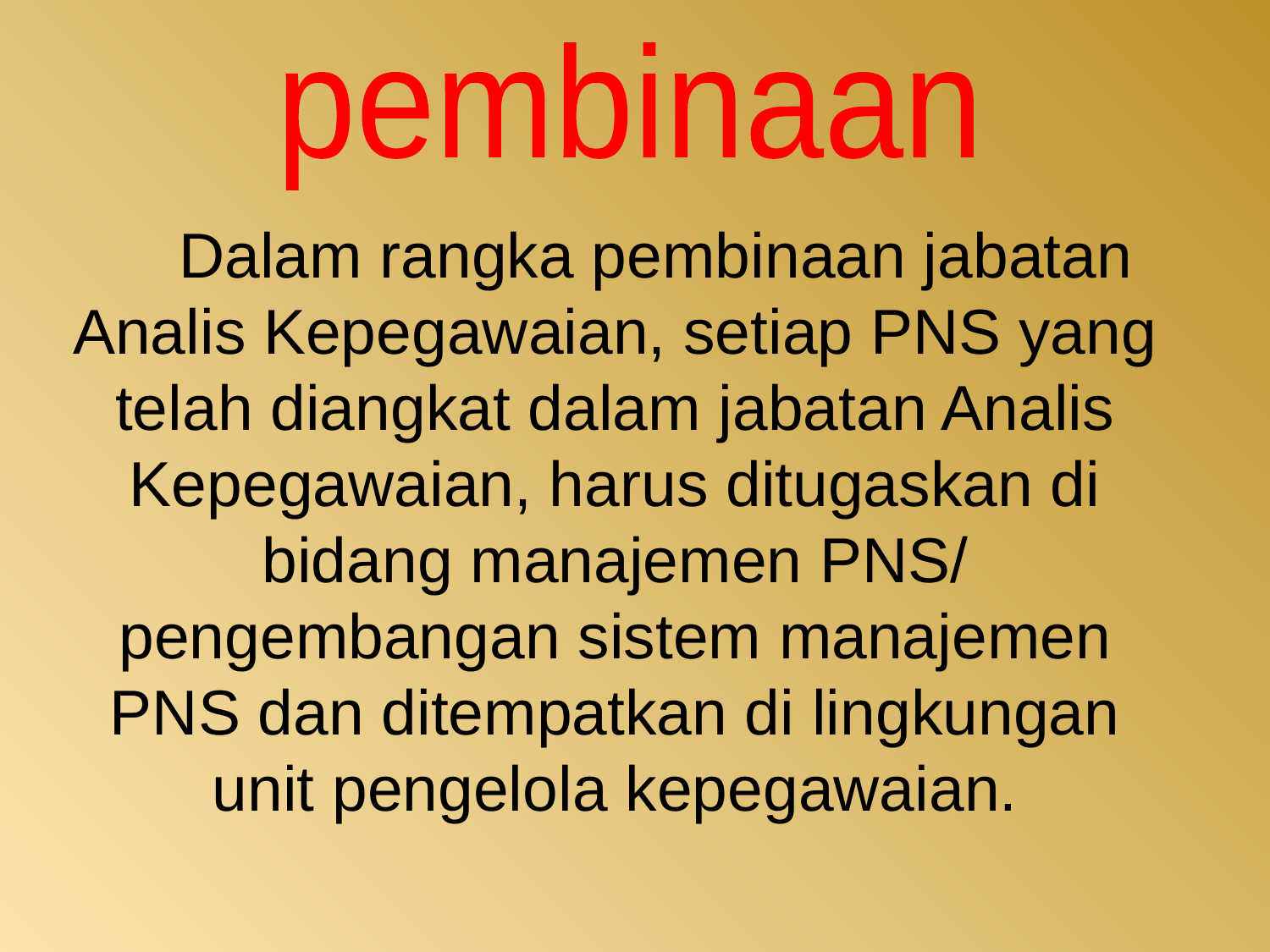

pembinaan
 Dalam rangka pembinaan jabatan Analis Kepegawaian, setiap PNS yang telah diangkat dalam jabatan Analis Kepegawaian, harus ditugaskan di bidang manajemen PNS/ pengembangan sistem manajemen PNS dan ditempatkan di lingkungan unit pengelola kepegawaian.